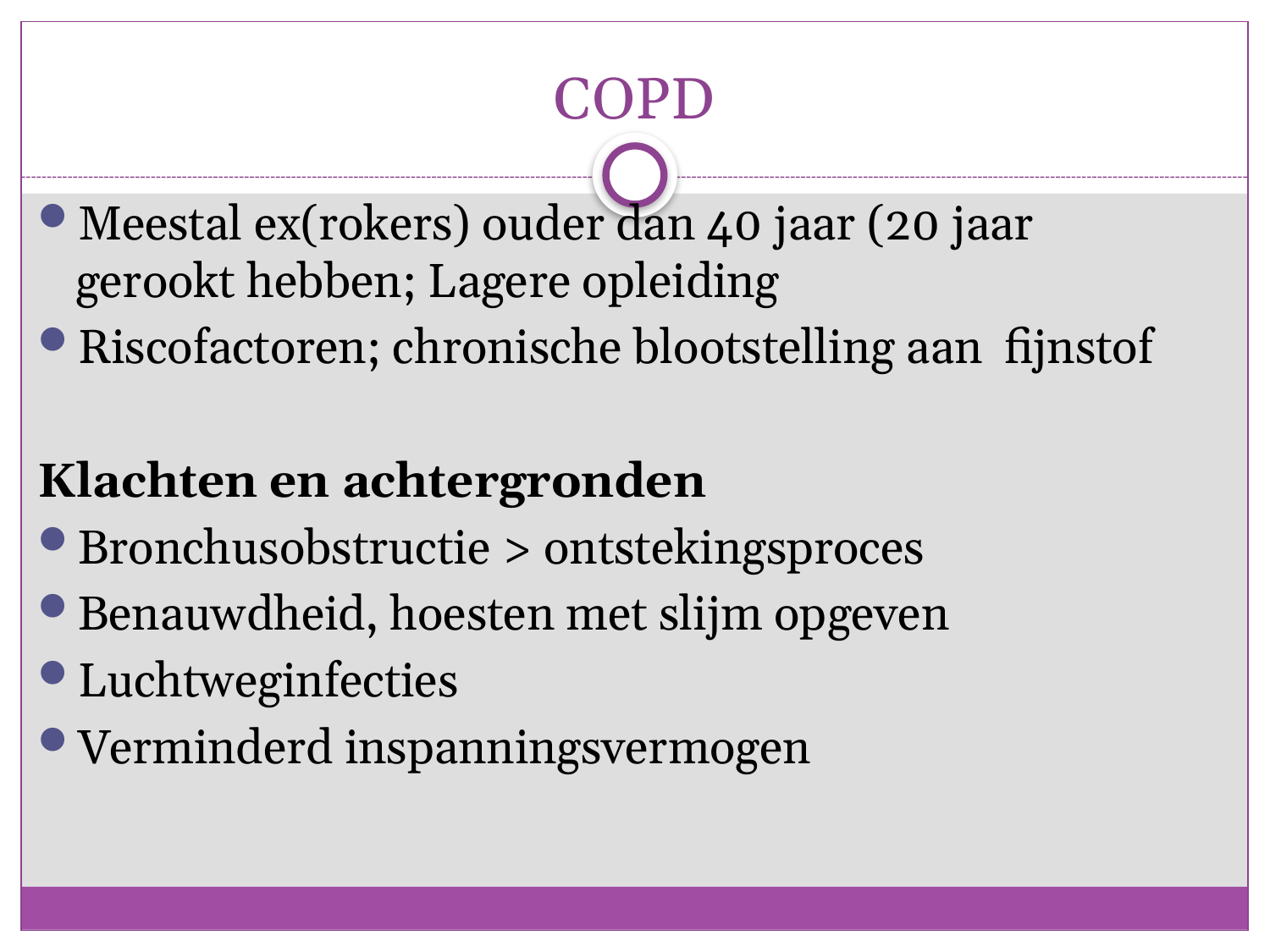

# COPD
Meestal ex(rokers) ouder dan 40 jaar (20 jaar gerookt hebben; Lagere opleiding
Riscofactoren; chronische blootstelling aan  fijnstof

Klachten en achtergronden
Bronchusobstructie > ontstekingsproces
Benauwdheid, hoesten met slijm opgeven
Luchtweginfecties
Verminderd inspanningsvermogen